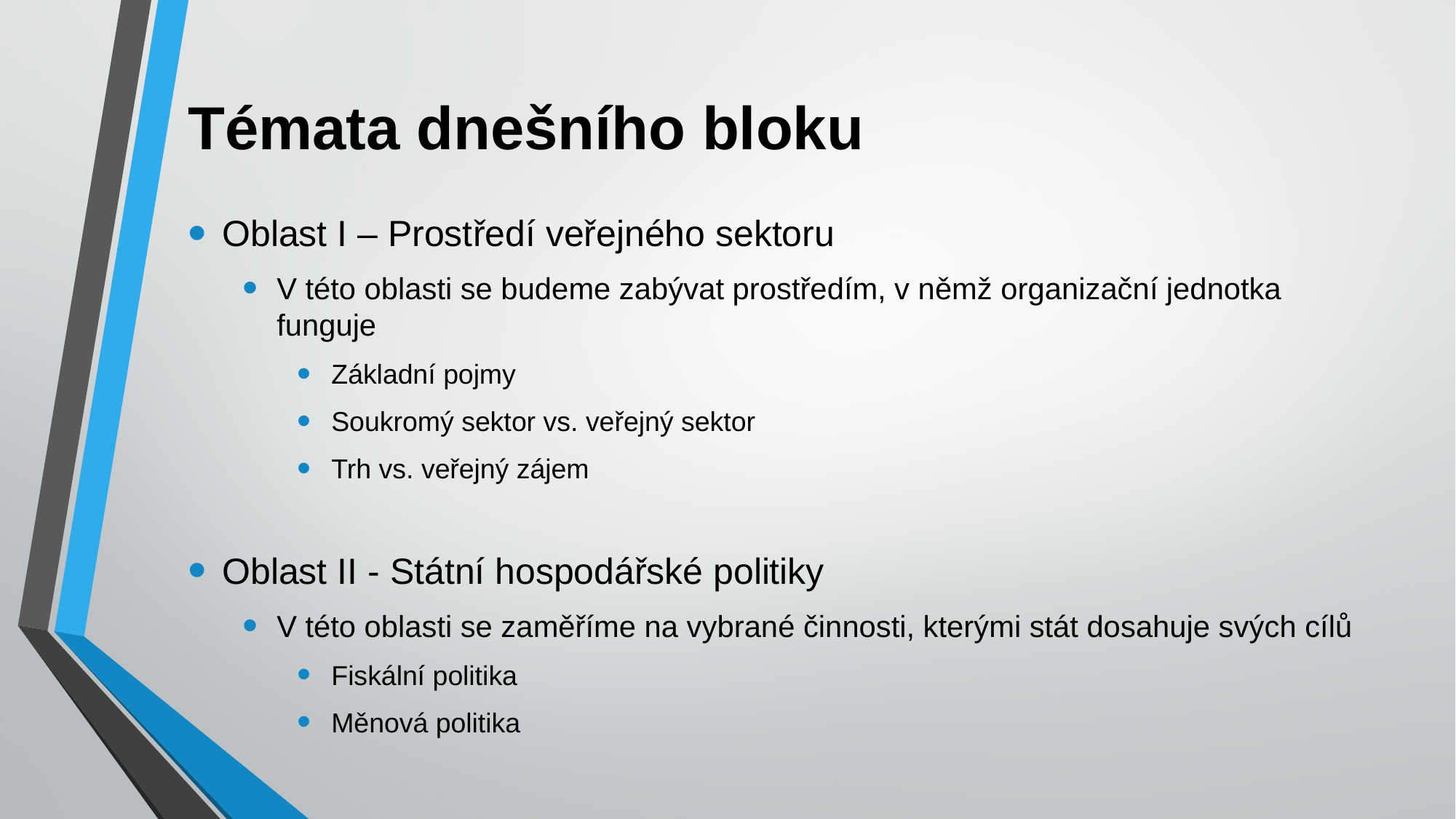

# Témata dnešního bloku
Oblast I – Prostředí veřejného sektoru
V této oblasti se budeme zabývat prostředím, v němž organizační jednotka funguje
Základní pojmy
Soukromý sektor vs. veřejný sektor
Trh vs. veřejný zájem

Oblast II - Státní hospodářské politiky
V této oblasti se zaměříme na vybrané činnosti, kterými stát dosahuje svých cílů
Fiskální politika
Měnová politika